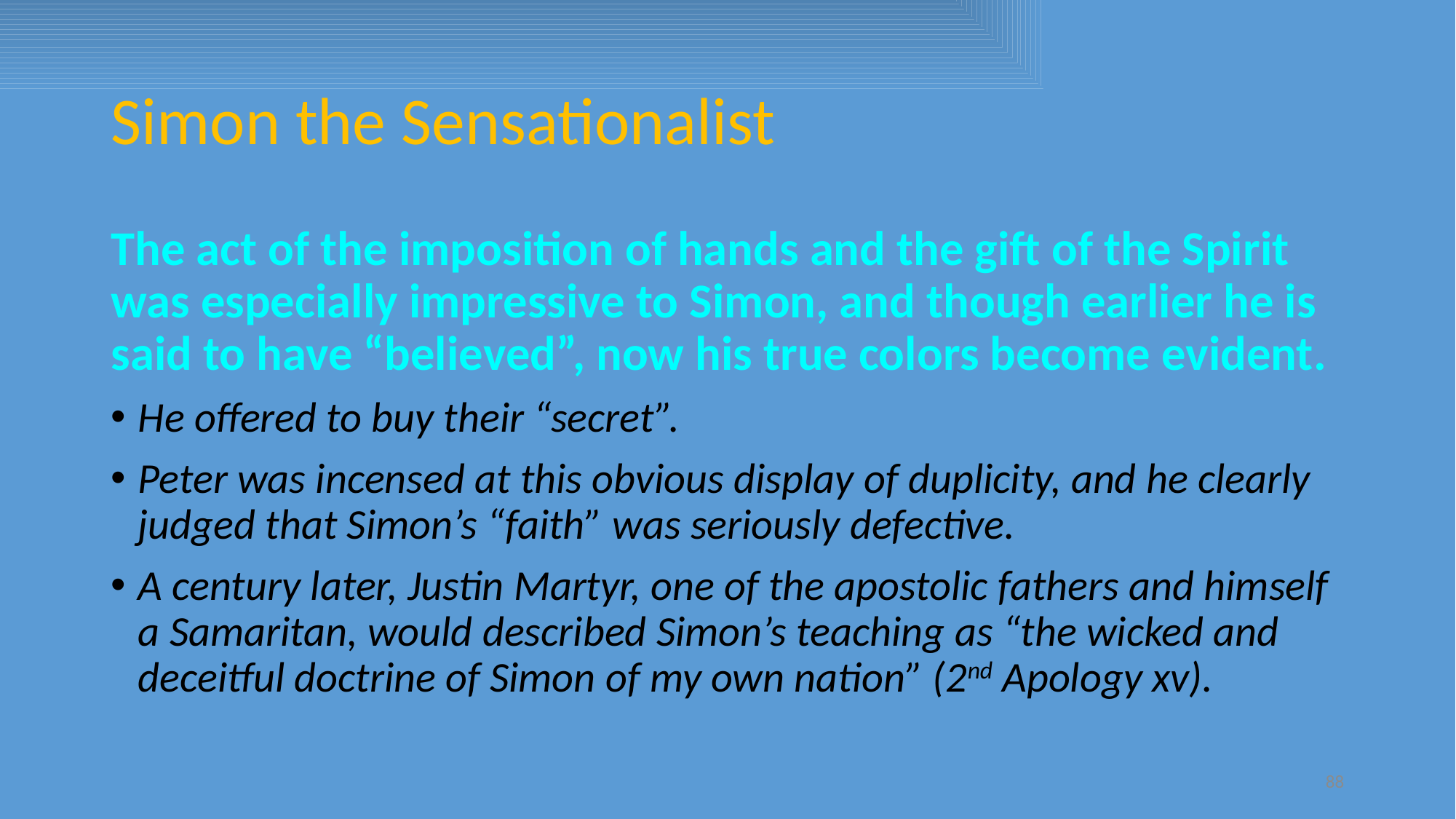

# Simon the Sensationalist
The act of the imposition of hands and the gift of the Spirit was especially impressive to Simon, and though earlier he is said to have “believed”, now his true colors become evident.
He offered to buy their “secret”.
Peter was incensed at this obvious display of duplicity, and he clearly judged that Simon’s “faith” was seriously defective.
A century later, Justin Martyr, one of the apostolic fathers and himself a Samaritan, would described Simon’s teaching as “the wicked and deceitful doctrine of Simon of my own nation” (2nd Apology xv).
88